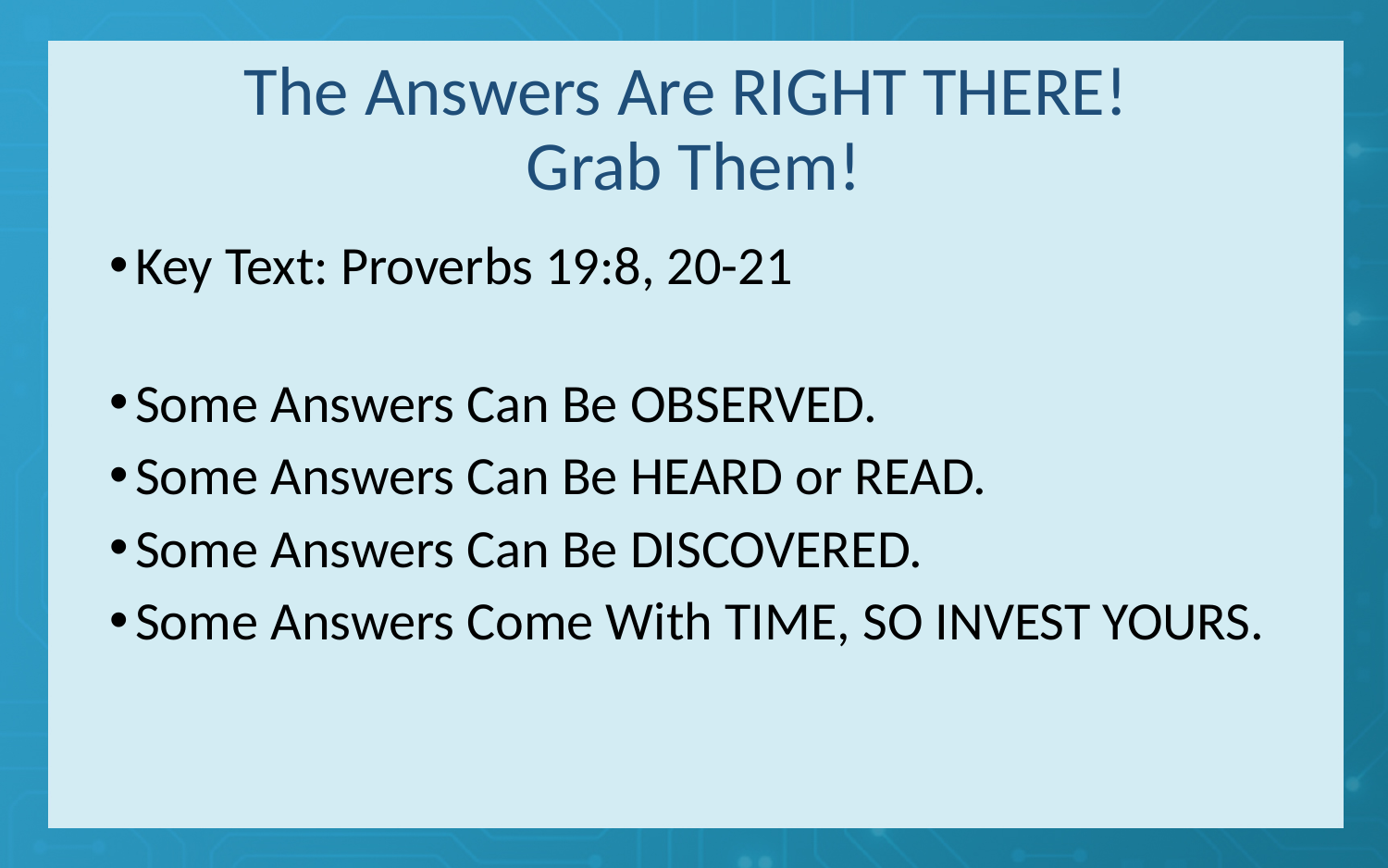

# The Answers Are RIGHT THERE! Grab Them!
Key Text: Proverbs 19:8, 20-21
Some Answers Can Be OBSERVED.
Some Answers Can Be HEARD or READ.
Some Answers Can Be DISCOVERED.
Some Answers Come With TIME, SO INVEST YOURS.